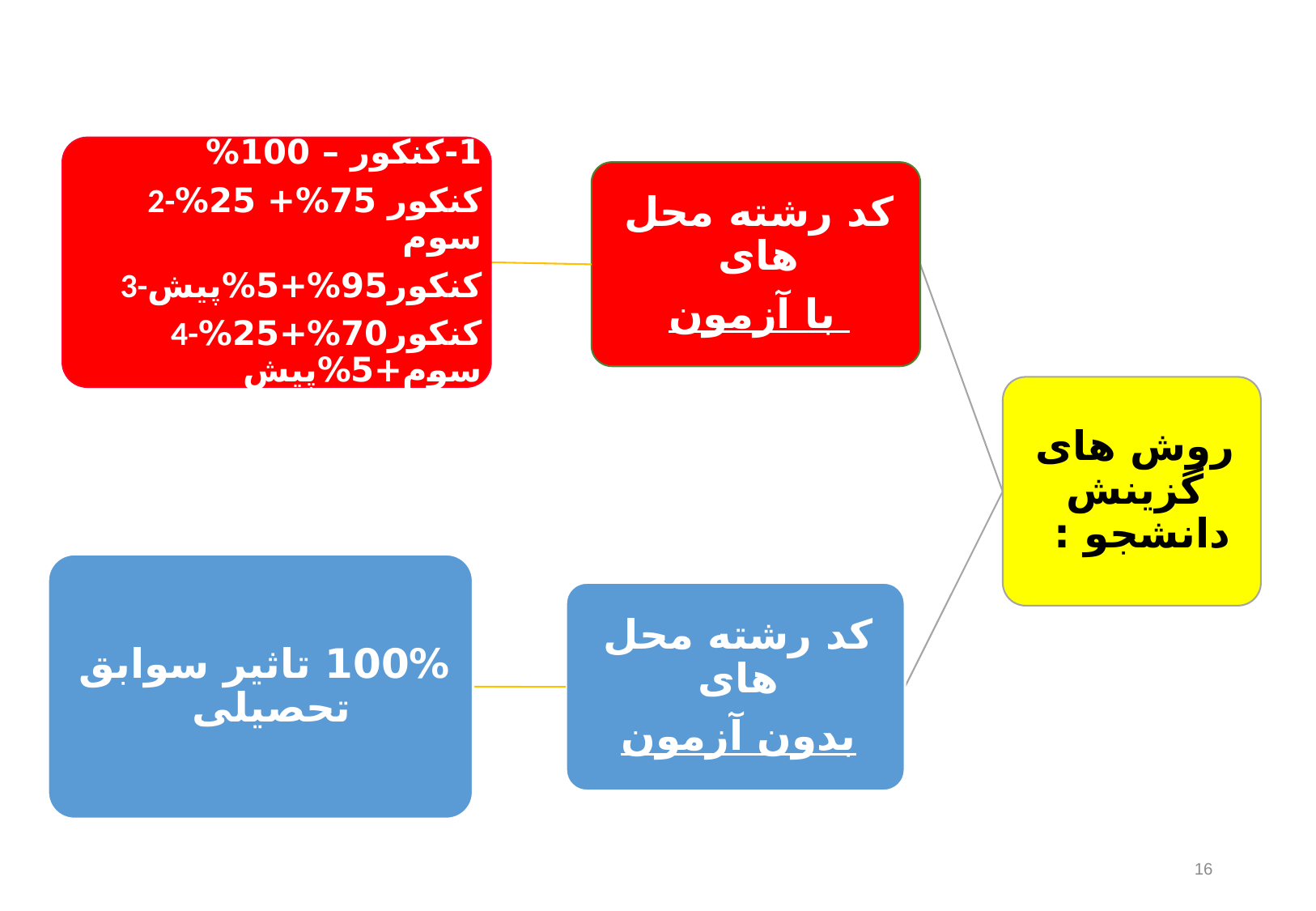

روش های گزینش دانشجو :

کد رشته محل های
 با آزمون

1-کنکور – 100%
2-کنکور 75%+ 25% سوم
3-کنکور95%+5%پیش
4-کنکور70%+25% سوم+5%پیش

کد رشته محل های
بدون آزمون

100% تاثیر سوابق تحصیلی
16